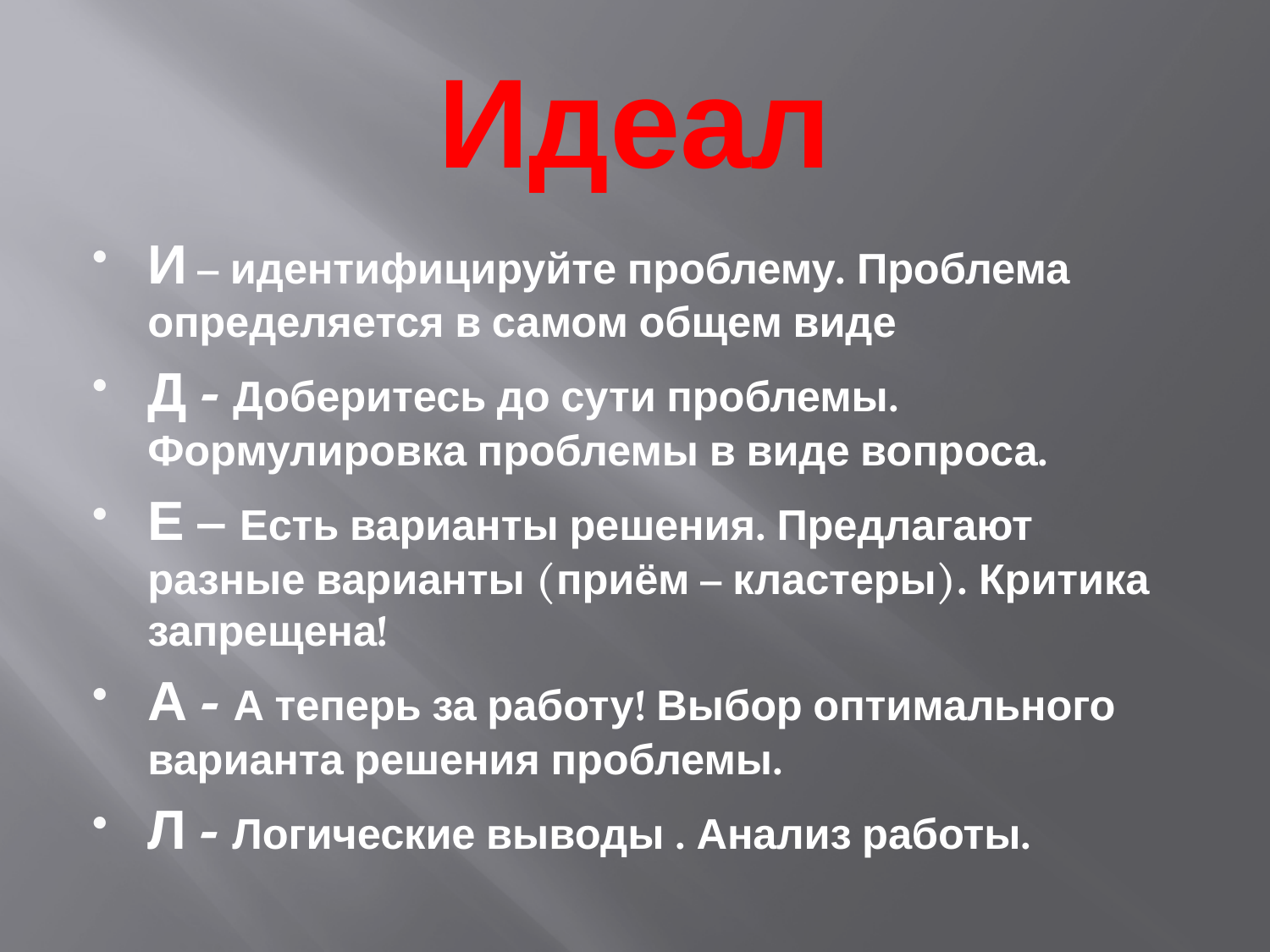

# Идеал
И – идентифицируйте проблему. Проблема определяется в самом общем виде
Д - Доберитесь до сути проблемы. Формулировка проблемы в виде вопроса.
Е – Есть варианты решения. Предлагают разные варианты (приём – кластеры). Критика запрещена!
А - А теперь за работу! Выбор оптимального варианта решения проблемы.
Л - Логические выводы . Анализ работы.